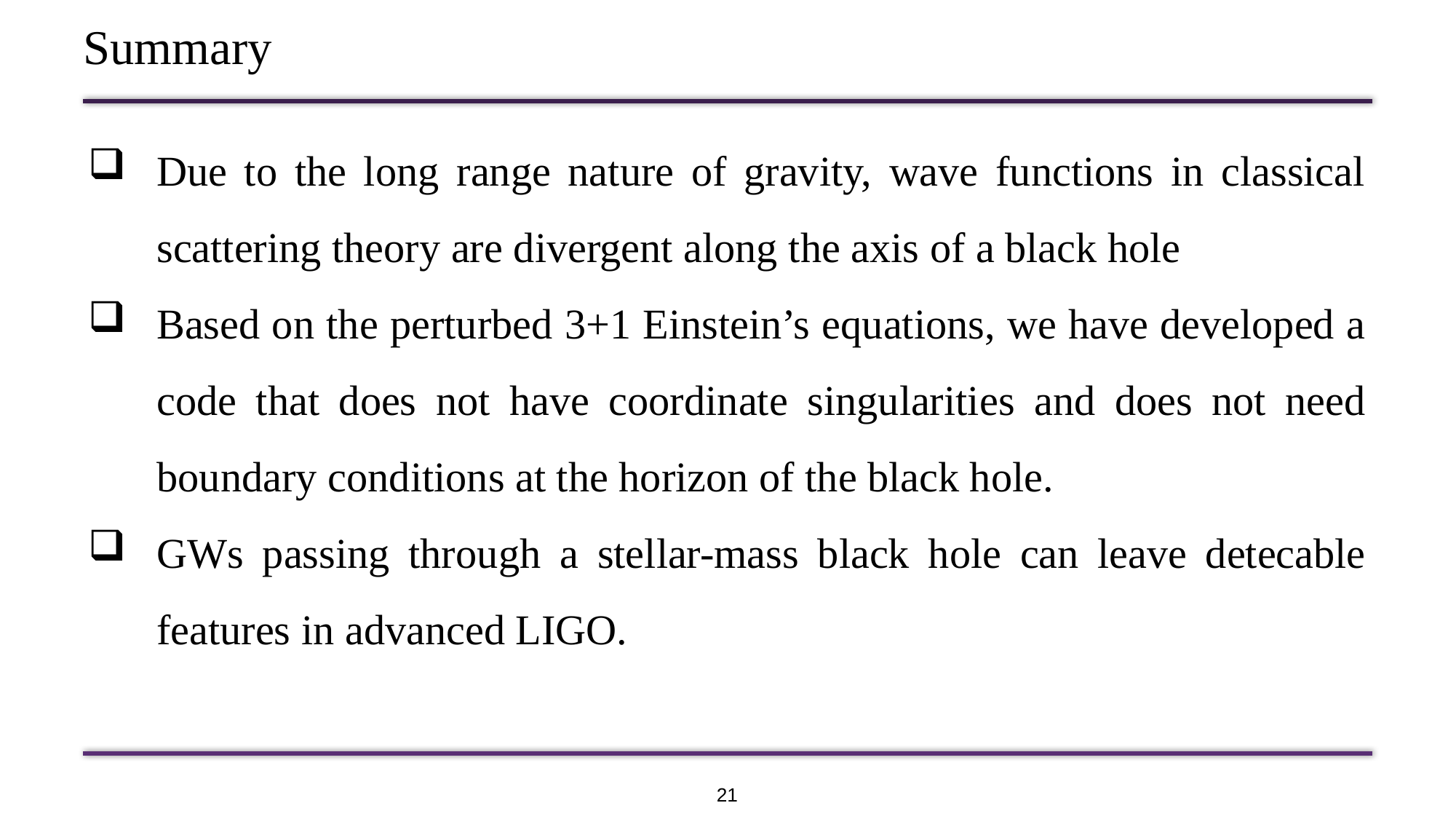

Summary

Due to the long range nature of gravity, wave functions in classical scattering theory are divergent along the axis of a black hole
Based on the perturbed 3+1 Einstein’s equations, we have developed a code that does not have coordinate singularities and does not need boundary conditions at the horizon of the black hole.
GWs passing through a stellar-mass black hole can leave detecable features in advanced LIGO.
21